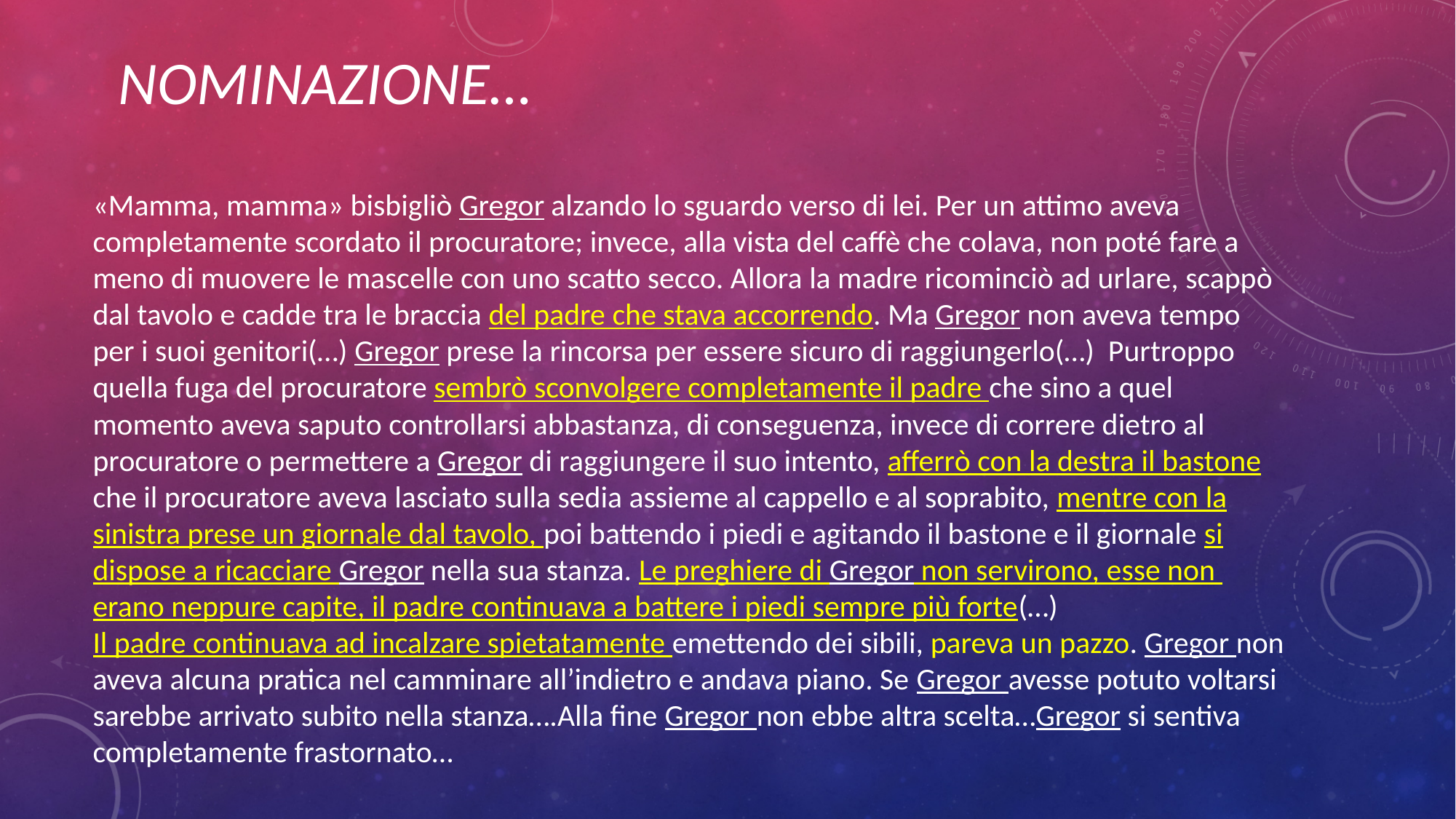

NOMINAZIONE…
# «Mamma, mamma» bisbigliò Gregor alzando lo sguardo verso di lei. Per un attimo aveva completamente scordato il procuratore; invece, alla vista del caffè che colava, non poté fare a meno di muovere le mascelle con uno scatto secco. Allora la madre ricominciò ad urlare, scappò dal tavolo e cadde tra le braccia del padre che stava accorrendo. Ma Gregor non aveva tempo per i suoi genitori(…) Gregor prese la rincorsa per essere sicuro di raggiungerlo(…)  Purtroppo quella fuga del procuratore sembrò sconvolgere completamente il padre che sino a quel momento aveva saputo controllarsi abbastanza, di conseguenza, invece di correre dietro al procuratore o permettere a Gregor di raggiungere il suo intento, afferrò con la destra il bastone che il procuratore aveva lasciato sulla sedia assieme al cappello e al soprabito, mentre con la sinistra prese un giornale dal tavolo, poi battendo i piedi e agitando il bastone e il giornale si dispose a ricacciare Gregor nella sua stanza. Le preghiere di Gregor non servirono, esse non  erano neppure capite, il padre continuava a battere i piedi sempre più forte(…) Il padre continuava ad incalzare spietatamente emettendo dei sibili, pareva un pazzo. Gregor non aveva alcuna pratica nel camminare all’indietro e andava piano. Se Gregor avesse potuto voltarsi sarebbe arrivato subito nella stanza….Alla fine Gregor non ebbe altra scelta…Gregor si sentiva completamente frastornato…